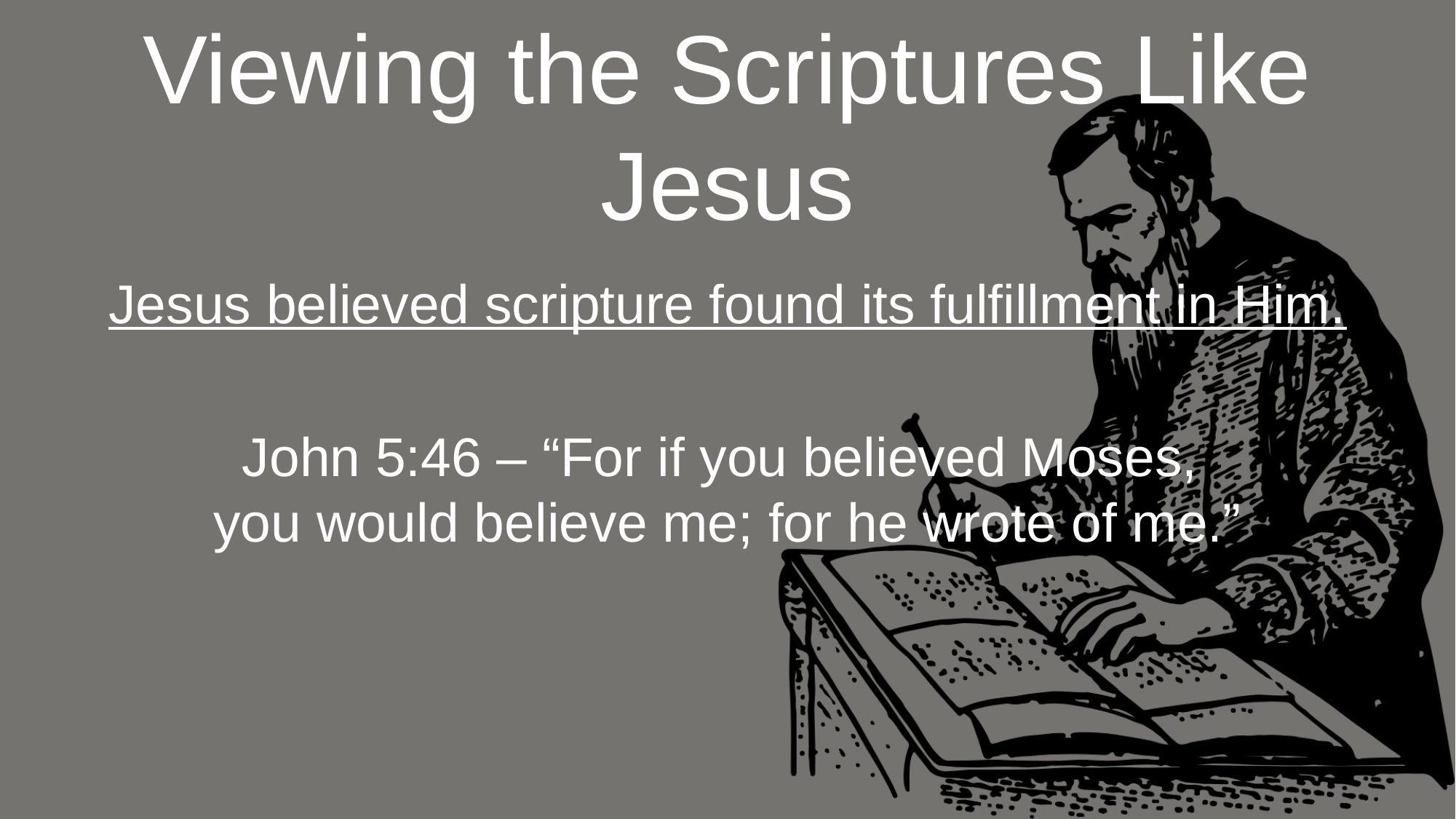

# Viewing the Scriptures Like Jesus
Jesus believed scripture found its fulfillment in Him.

John 5:46 – “For if you believed Moses,
you would believe me; for he wrote of me.”